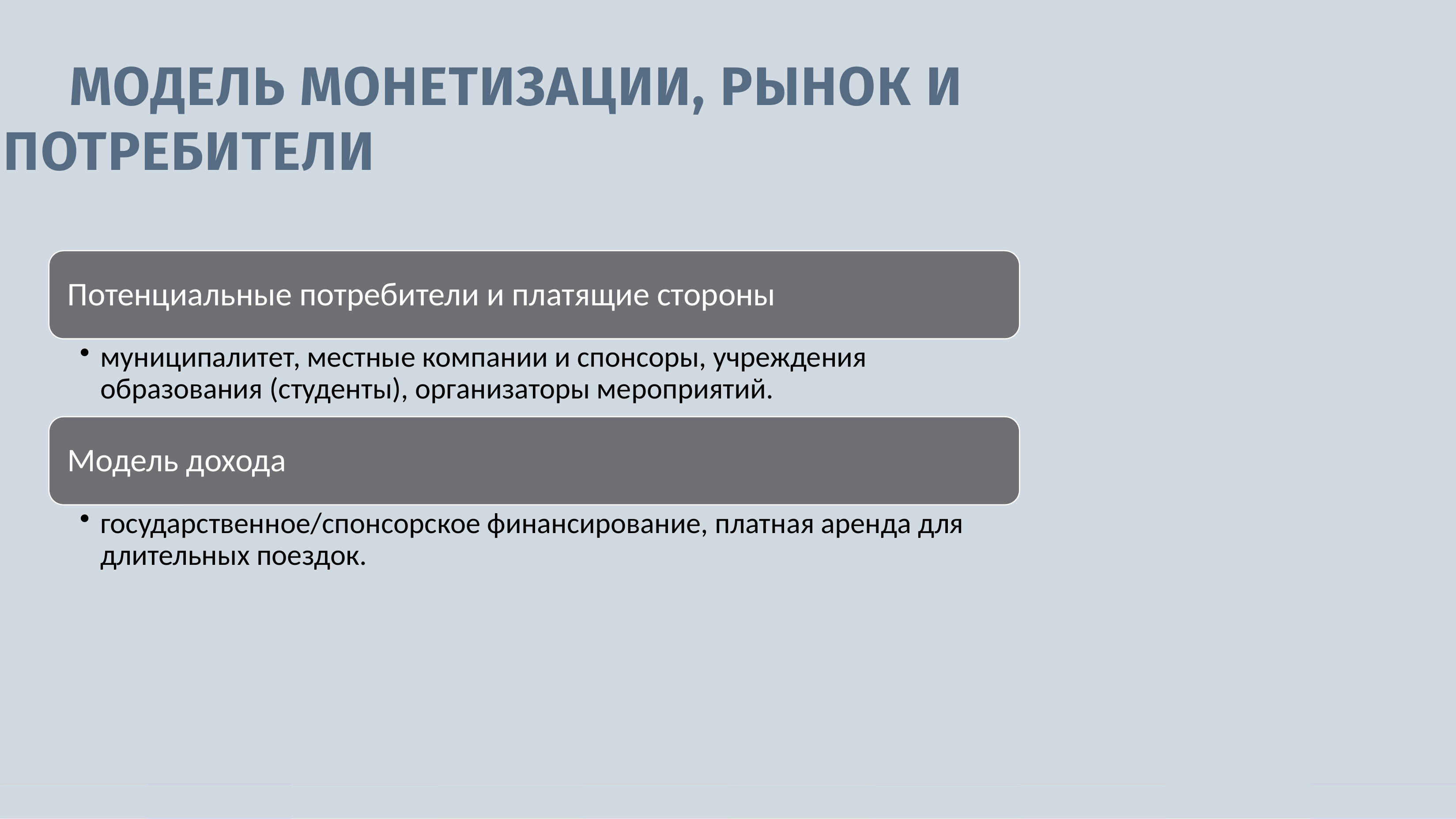

МОДЕЛЬ МОНЕТИЗАЦИИ, РЫНОК И 	ПОТРЕБИТЕЛИ

Потенциальные потребители и платящие стороны
муниципалитет, местные компании и спонсоры, учреждения образования (студенты), организаторы мероприятий.
Модель дохода
государственное/спонсорское финансирование, платная аренда для длительных поездок.